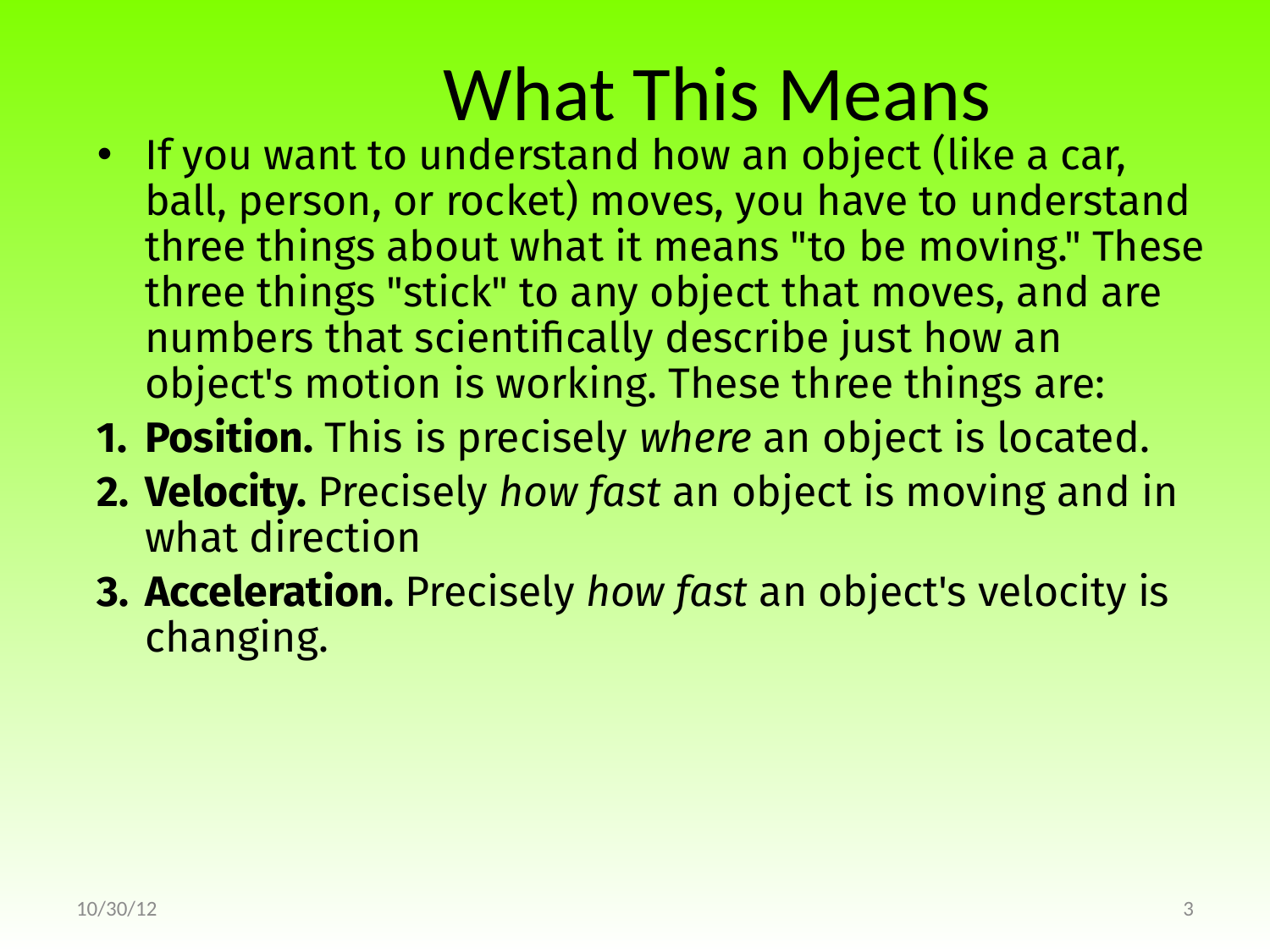

# What This Means
If you want to understand how an object (like a car, ball, person, or rocket) moves, you have to understand three things about what it means "to be moving." These three things "stick" to any object that moves, and are numbers that scientifically describe just how an object's motion is working. These three things are:
Position. This is precisely where an object is located.
Velocity. Precisely how fast an object is moving and in what direction
Acceleration. Precisely how fast an object's velocity is changing.
10/30/12
3